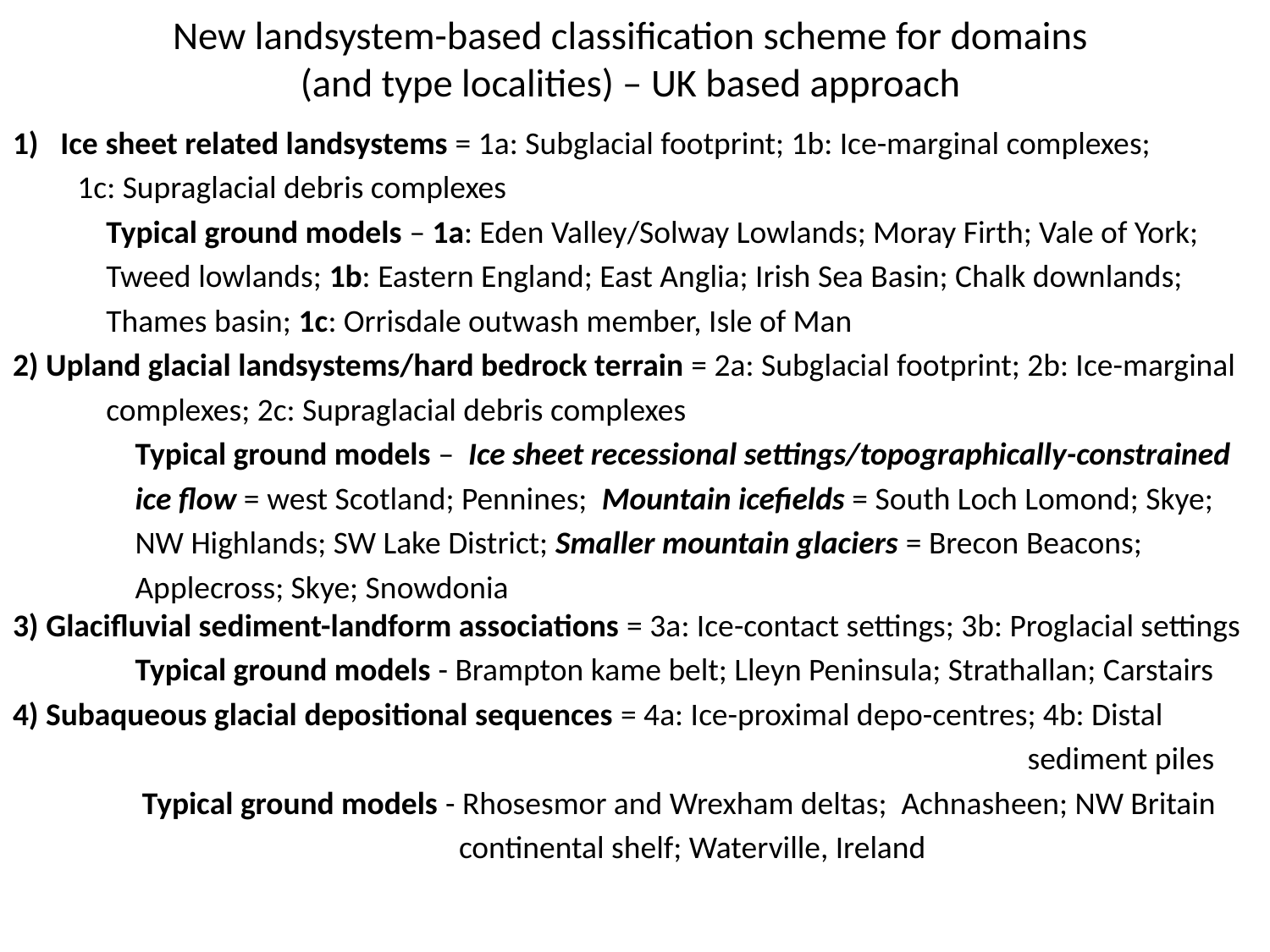

# New landsystem-based classification scheme for domains (and type localities) – UK based approach
Ice sheet related landsystems = 1a: Subglacial footprint; 1b: Ice-marginal complexes;
         1c: Supraglacial debris complexes
             Typical ground models – 1a: Eden Valley/Solway Lowlands; Moray Firth; Vale of York;
             Tweed lowlands; 1b: Eastern England; East Anglia; Irish Sea Basin; Chalk downlands;
             Thames basin; 1c: Orrisdale outwash member, Isle of Man
2) Upland glacial landsystems/hard bedrock terrain = 2a: Subglacial footprint; 2b: Ice-marginal
             complexes; 2c: Supraglacial debris complexes
                 Typical ground models –  Ice sheet recessional settings/topographically-constrained
                 ice flow = west Scotland; Pennines;  Mountain icefields = South Loch Lomond; Skye;
                 NW Highlands; SW Lake District; Smaller mountain glaciers = Brecon Beacons;
                 Applecross; Skye; Snowdonia
3) Glacifluvial sediment-landform associations = 3a: Ice-contact settings; 3b: Proglacial settings
                 Typical ground models - Brampton kame belt; Lleyn Peninsula; Strathallan; Carstairs
4) Subaqueous glacial depositional sequences = 4a: Ice-proximal depo-centres; 4b: Distal
                                                                                                                                             sediment piles
                  Typical ground models - Rhosesmor and Wrexham deltas;  Achnasheen; NW Britain
                                                              continental shelf; Waterville, Ireland